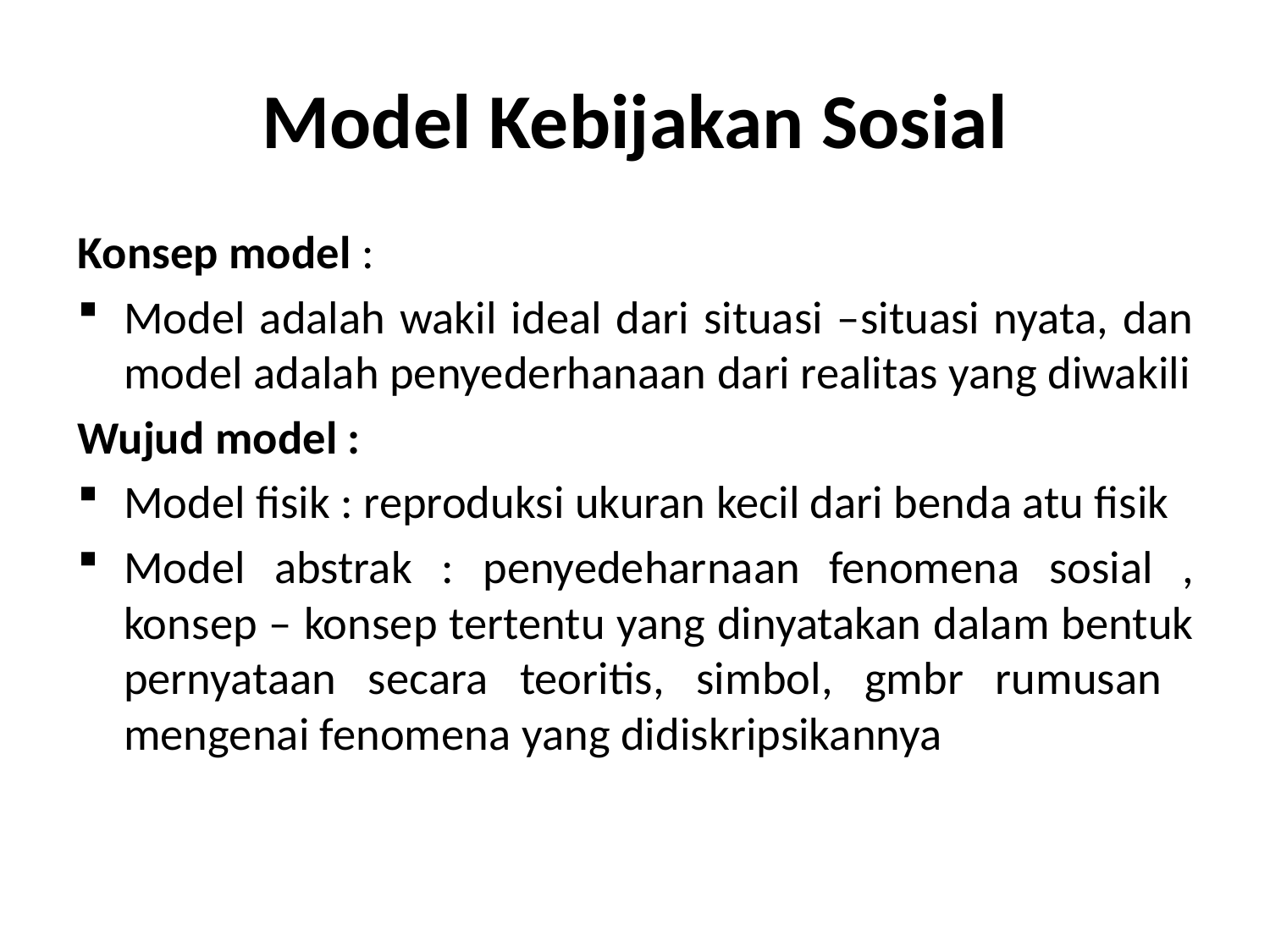

# Model Kebijakan Sosial
Konsep model :
Model adalah wakil ideal dari situasi –situasi nyata, dan model adalah penyederhanaan dari realitas yang diwakili
Wujud model :
Model fisik : reproduksi ukuran kecil dari benda atu fisik
Model abstrak : penyedeharnaan fenomena sosial , konsep – konsep tertentu yang dinyatakan dalam bentuk pernyataan secara teoritis, simbol, gmbr rumusan  mengenai fenomena yang didiskripsikannya